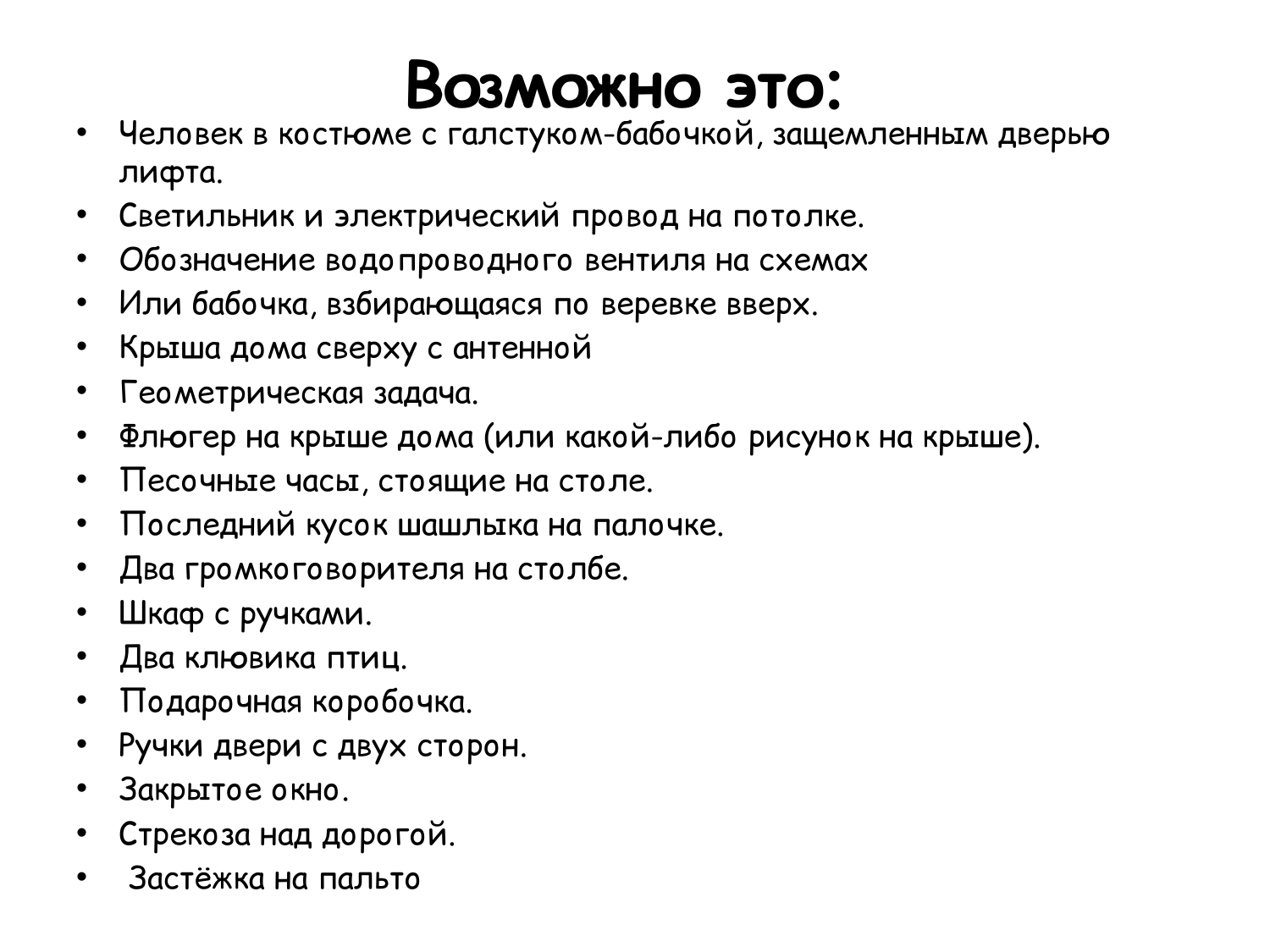

# Возможно это:
Человек в костюме с галстуком-бабочкой, защемленным дверью лифта.
Светильник и электрический провод на потолке.
Обозначение водопроводного вентиля на схемах
Или бабочка, взбирающаяся по веревке вверх.
Крыша дома сверху с антенной
Геометрическая задача.
Флюгер на крыше дома (или какой-либо рисунок на крыше).
Песочные часы, стоящие на столе.
Последний кусок шашлыка на палочке.
Два громкоговорителя на столбе.
Шкаф с ручками.
Два клювика птиц.
Подарочная коробочка.
Ручки двери с двух сторон.
Закрытое окно.
Стрекоза над дорогой.
 Застёжка на пальто